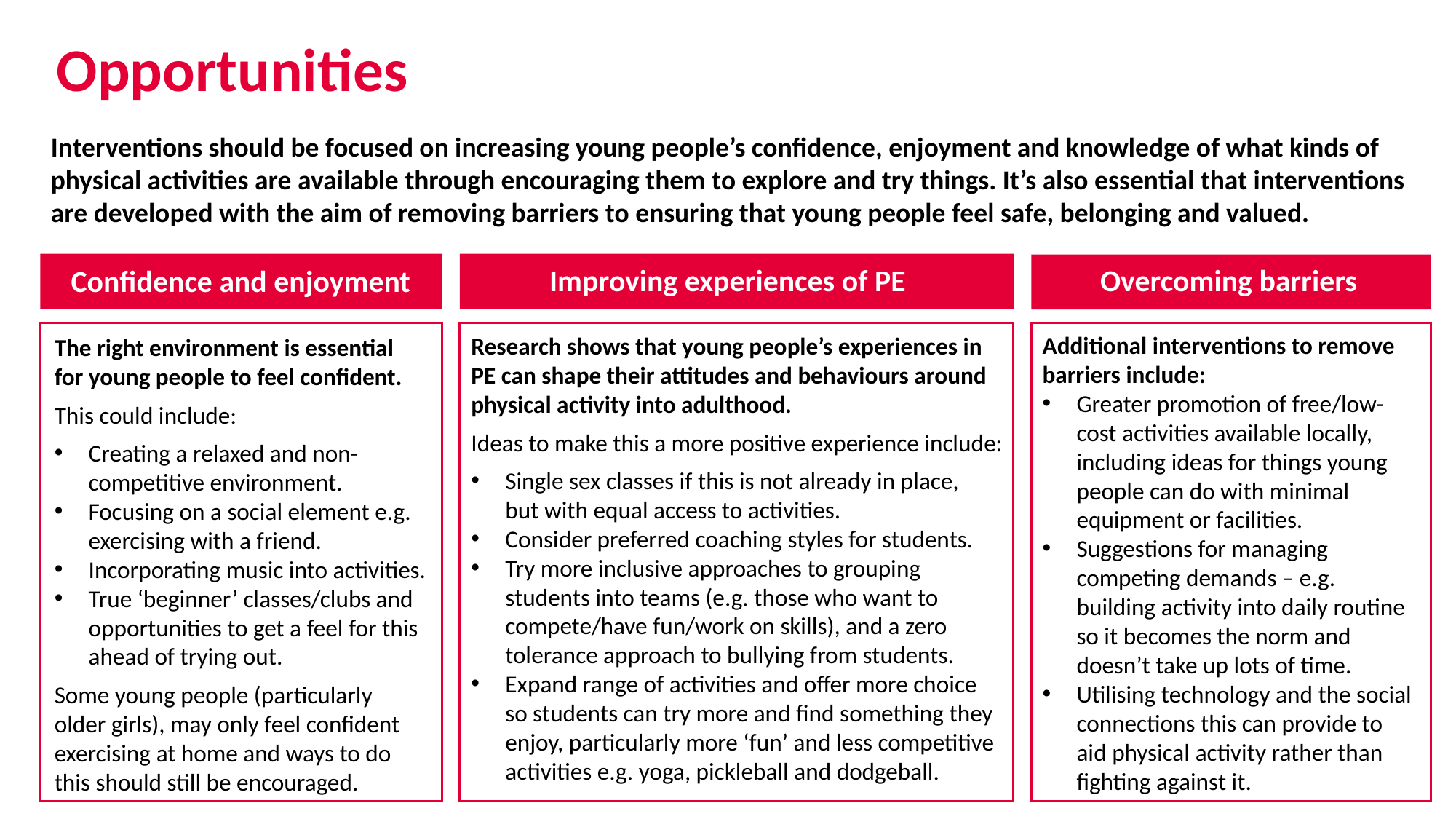

# Opportunities
Interventions should be focused on increasing young people’s confidence, enjoyment and knowledge of what kinds of physical activities are available through encouraging them to explore and try things. It’s also essential that interventions are developed with the aim of removing barriers to ensuring that young people feel safe, belonging and valued.

Improving experiences of PE
Overcoming barriers
Confidence and enjoyment

Additional interventions to remove barriers include:
Greater promotion of free/low-cost activities available locally, including ideas for things young people can do with minimal equipment or facilities.
Suggestions for managing competing demands – e.g. building activity into daily routine so it becomes the norm and doesn’t take up lots of time.
Utilising technology and the social connections this can provide to aid physical activity rather than fighting against it.

Research shows that young people’s experiences in PE can shape their attitudes and behaviours around physical activity into adulthood.
Ideas to make this a more positive experience include:
Single sex classes if this is not already in place,
but with equal access to activities.
Consider preferred coaching styles for students.
Try more inclusive approaches to grouping students into teams (e.g. those who want to compete/have fun/work on skills), and a zero tolerance approach to bullying from students.
Expand range of activities and offer more choice so students can try more and find something they enjoy, particularly more ‘fun’ and less competitive activities e.g. yoga, pickleball and dodgeball.
The right environment is essential for young people to feel confident.
This could include:
Creating a relaxed and non-competitive environment.
Focusing on a social element e.g. exercising with a friend.
Incorporating music into activities.
True ‘beginner’ classes/clubs and opportunities to get a feel for this ahead of trying out.
Some young people (particularly older girls), may only feel confident exercising at home and ways to do this should still be encouraged.